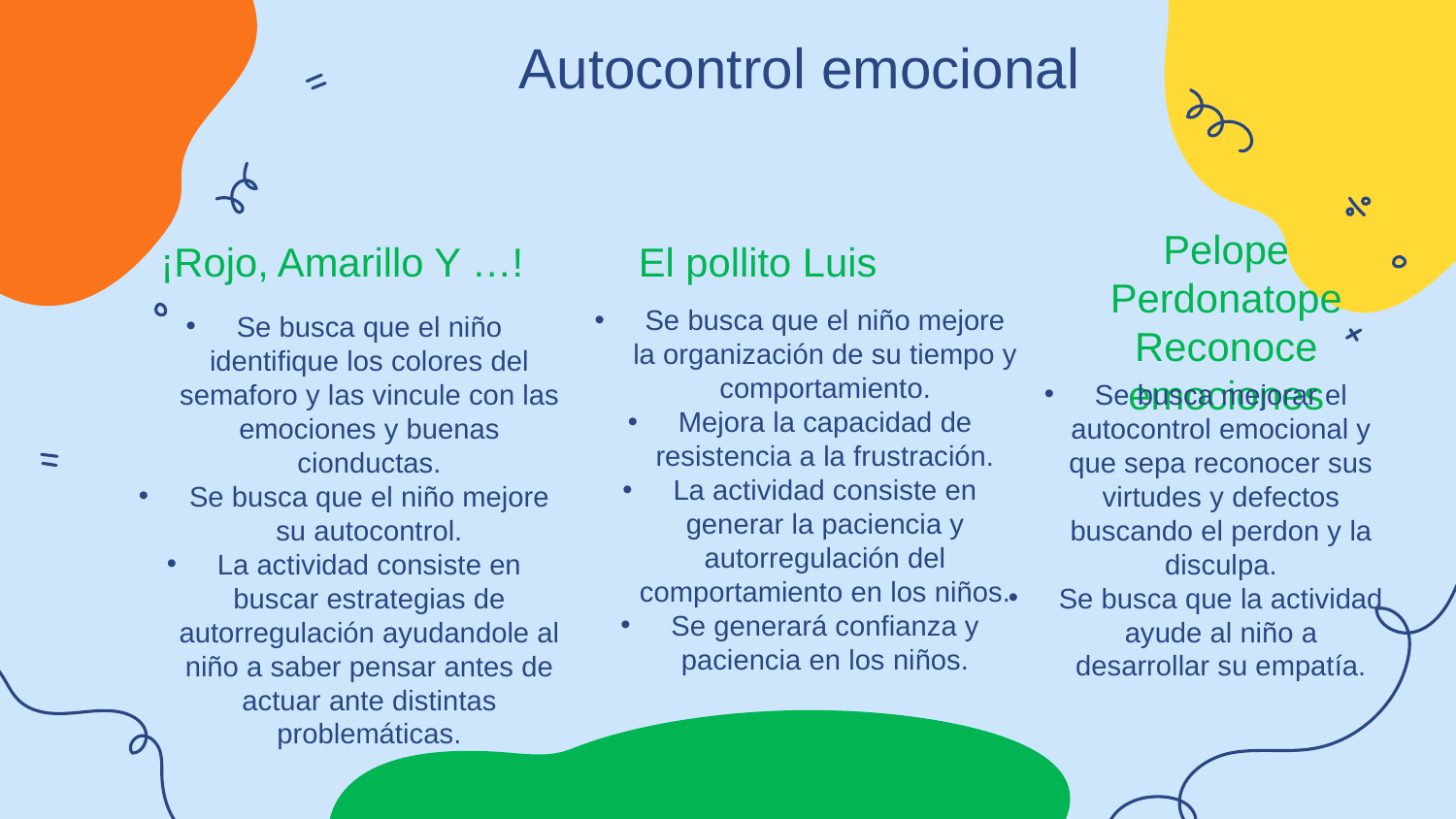

# Autocontrol emocional
¡Rojo, Amarillo Y …!
El pollito Luis
Se busca que el niño mejore la organización de su tiempo y comportamiento.
Mejora la capacidad de resistencia a la frustración.
La actividad consiste en generar la paciencia y autorregulación del comportamiento en los niños.
Se generará confianza y paciencia en los niños.
Pelope Perdonatope Reconoce emociones
Se busca que el niño identifique los colores del semaforo y las vincule con las emociones y buenas cionductas.
Se busca que el niño mejore su autocontrol.
La actividad consiste en buscar estrategias de autorregulación ayudandole al niño a saber pensar antes de actuar ante distintas problemáticas.
Se busca mejorar el autocontrol emocional y que sepa reconocer sus virtudes y defectos buscando el perdon y la disculpa.
Se busca que la actividad ayude al niño a desarrollar su empatía.